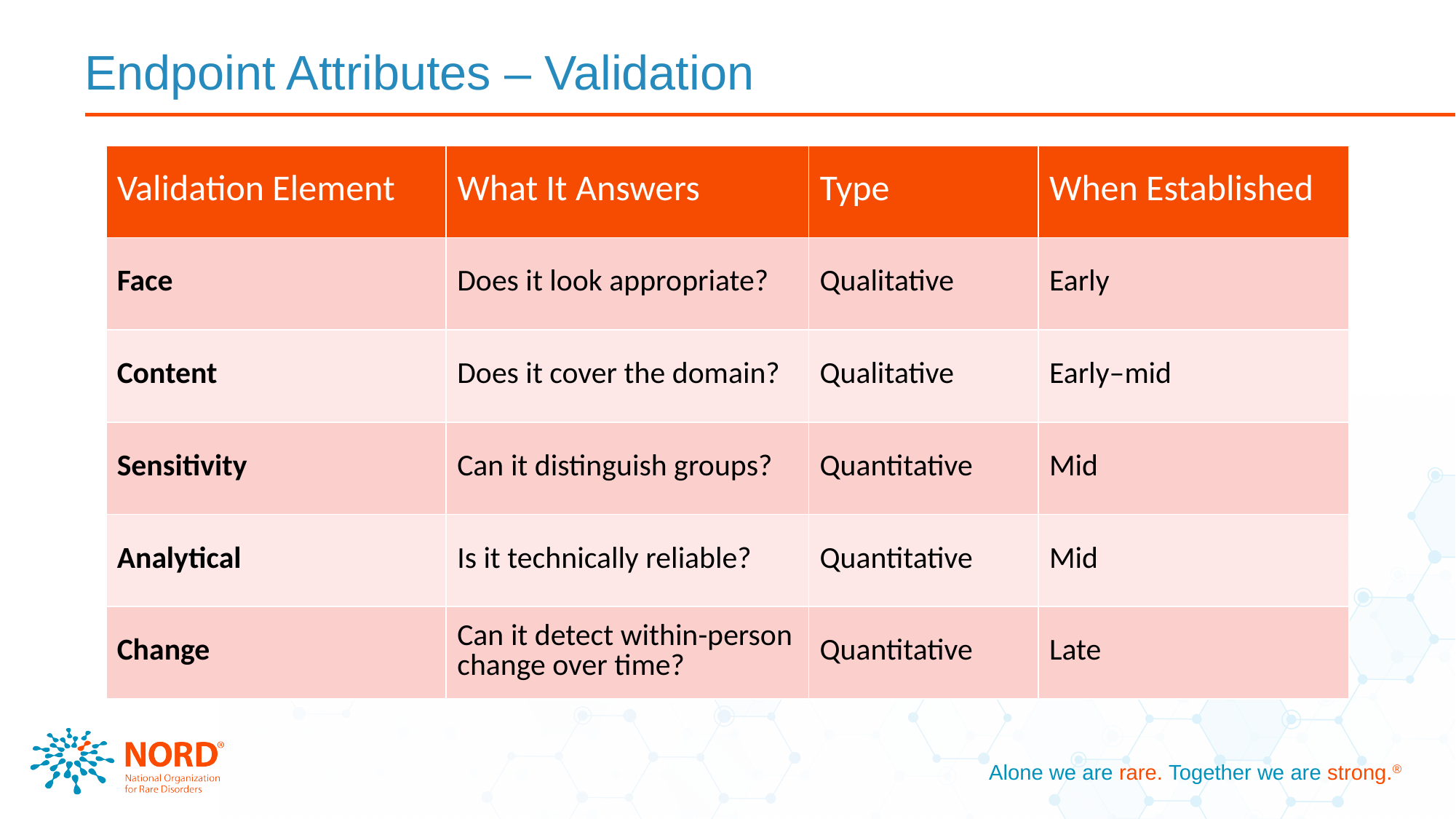

# Endpoint Attributes – Validation
| Validation Element | What It Answers | Type | When Established |
| --- | --- | --- | --- |
| Face | Does it look appropriate? | Qualitative | Early |
| Content | Does it cover the domain? | Qualitative | Early–mid |
| Sensitivity | Can it distinguish groups? | Quantitative | Mid |
| Analytical | Is it technically reliable? | Quantitative | Mid |
| Change | Can it detect within-person change over time? | Quantitative | Late |